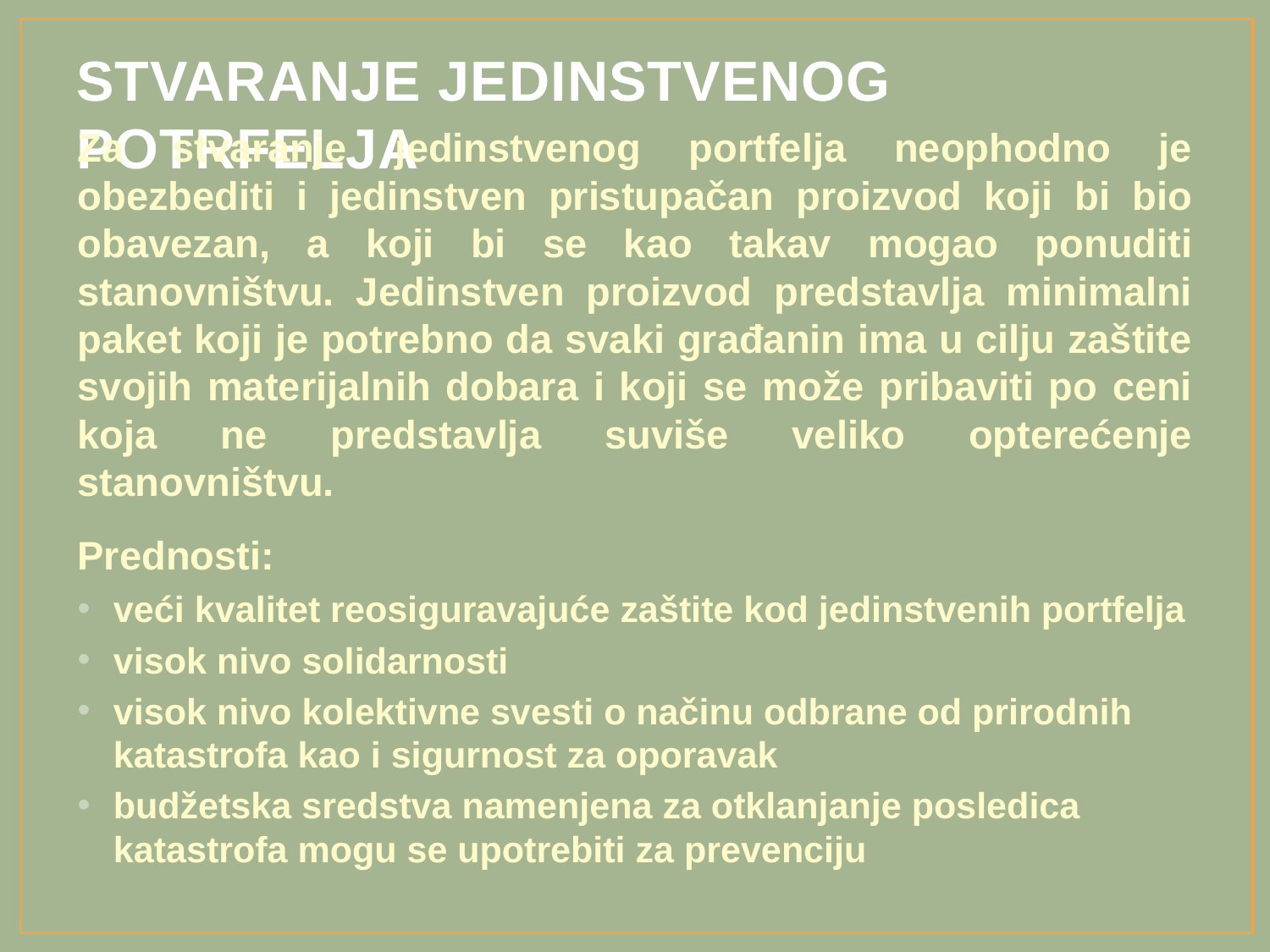

# STVARANJE JEDINSTVENOG POTRFELJA
Za stvaranje jedinstvenog portfelja neophodno je obezbediti i jedinstven pristupačan proizvod koji bi bio obavezan, a koji bi se kao takav mogao ponuditi stanovništvu. Jedinstven proizvod predstavlja minimalni paket koji je potrebno da svaki građanin ima u cilju zaštite svojih materijalnih dobara i koji se može pribaviti po ceni koja ne predstavlja suviše veliko opterećenje stanovništvu.
Prednosti:
veći kvalitet reosiguravajuće zaštite kod jedinstvenih portfelja
visok nivo solidarnosti
visok nivo kolektivne svesti o načinu odbrane od prirodnih katastrofa kao i sigurnost za oporavak
budžetska sredstva namenjena za otklanjanje posledica katastrofa mogu se upotrebiti za prevenciju